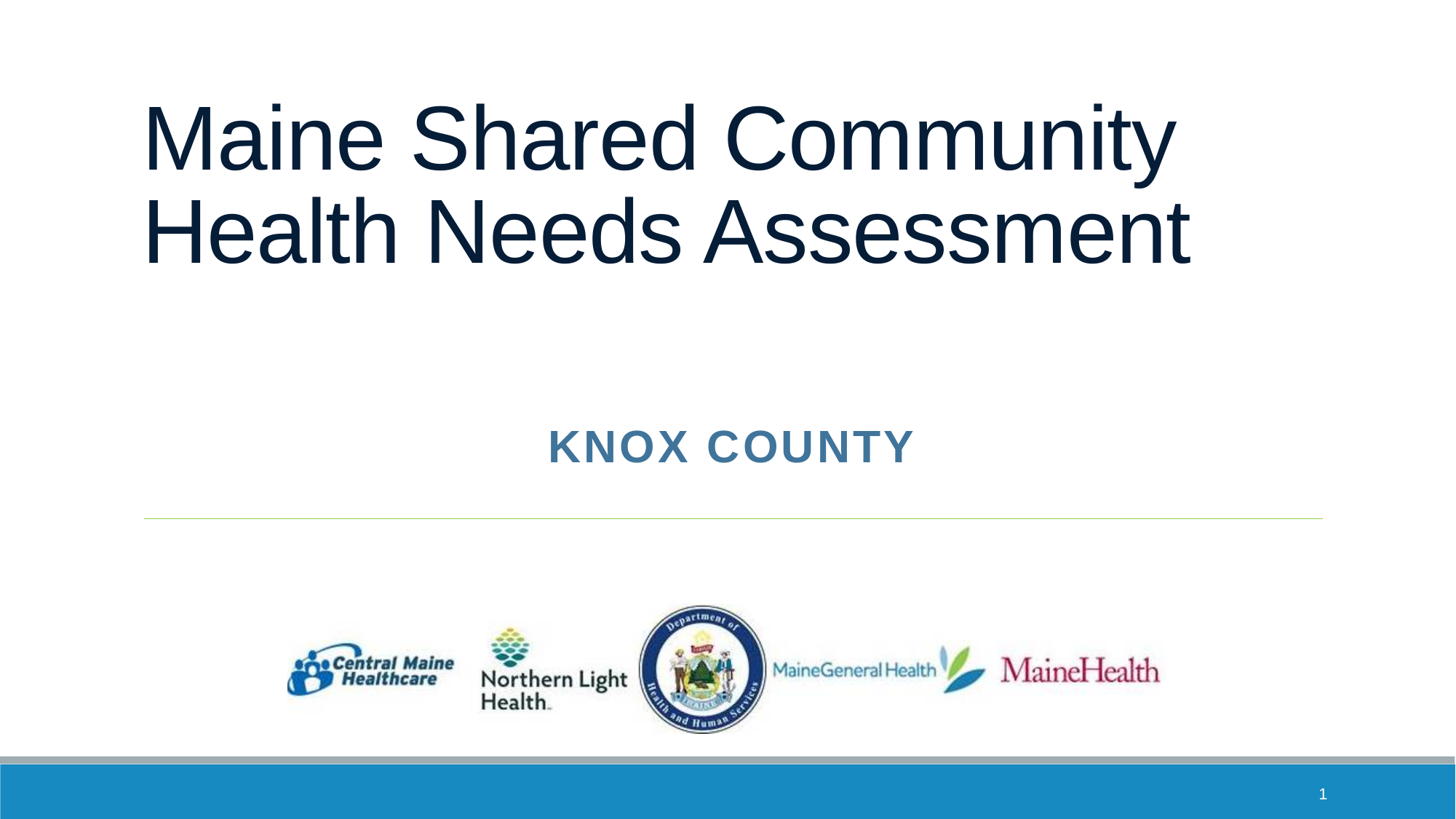

# Maine Shared Community Health Needs Assessment
Knox county
1